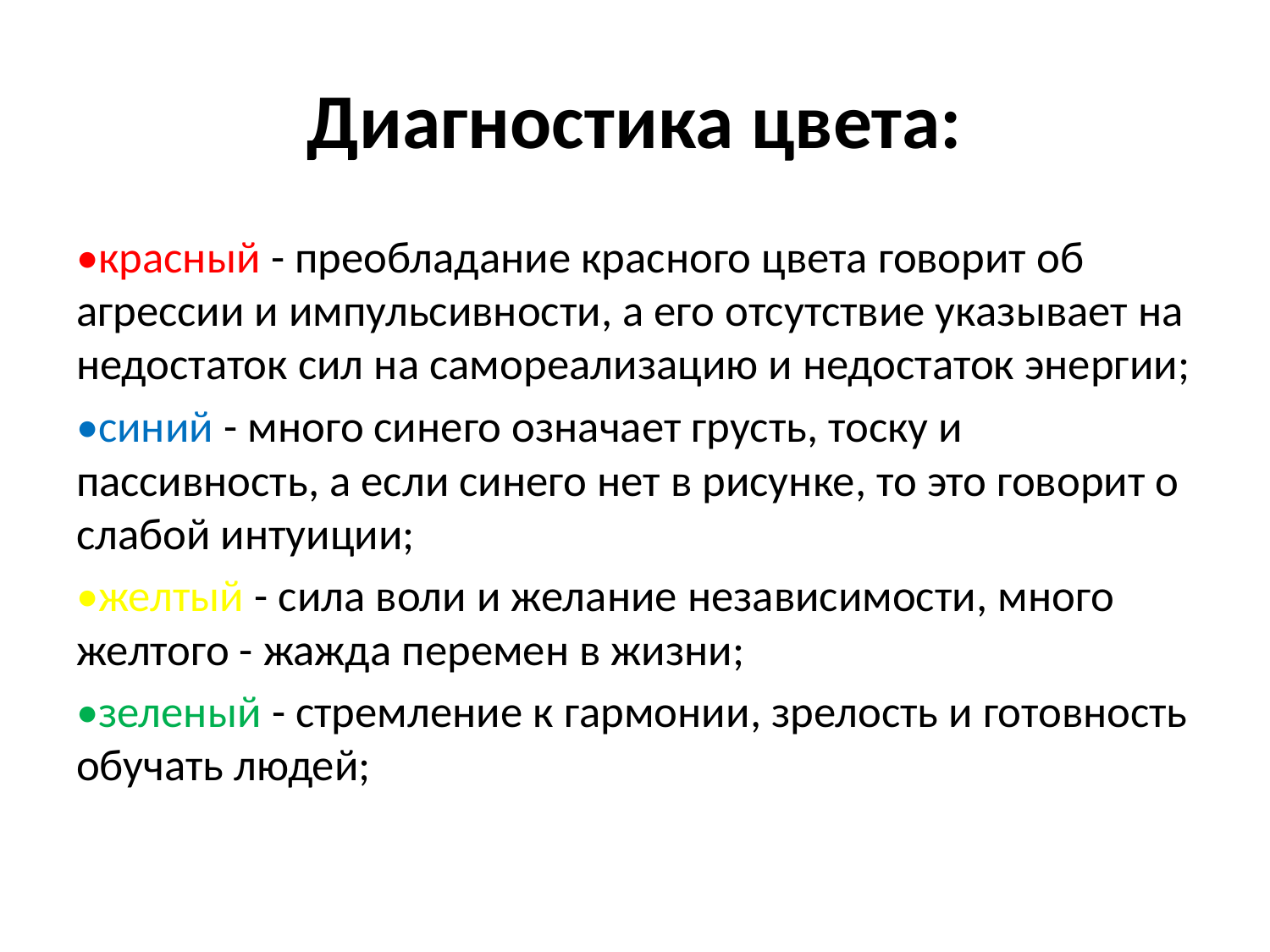

# Диагностика цвета:
•красный - преобладание красного цвета говорит об агрессии и импульсивности, а его отсутствие указывает на недостаток сил на самореализацию и недостаток энергии;
•синий - много синего означает грусть, тоску и пассивность, а если синего нет в рисунке, то это говорит о слабой интуиции;
•желтый - сила воли и желание независимости, много желтого - жажда перемен в жизни;
•зеленый - стремление к гармонии, зрелость и готовность обучать людей;